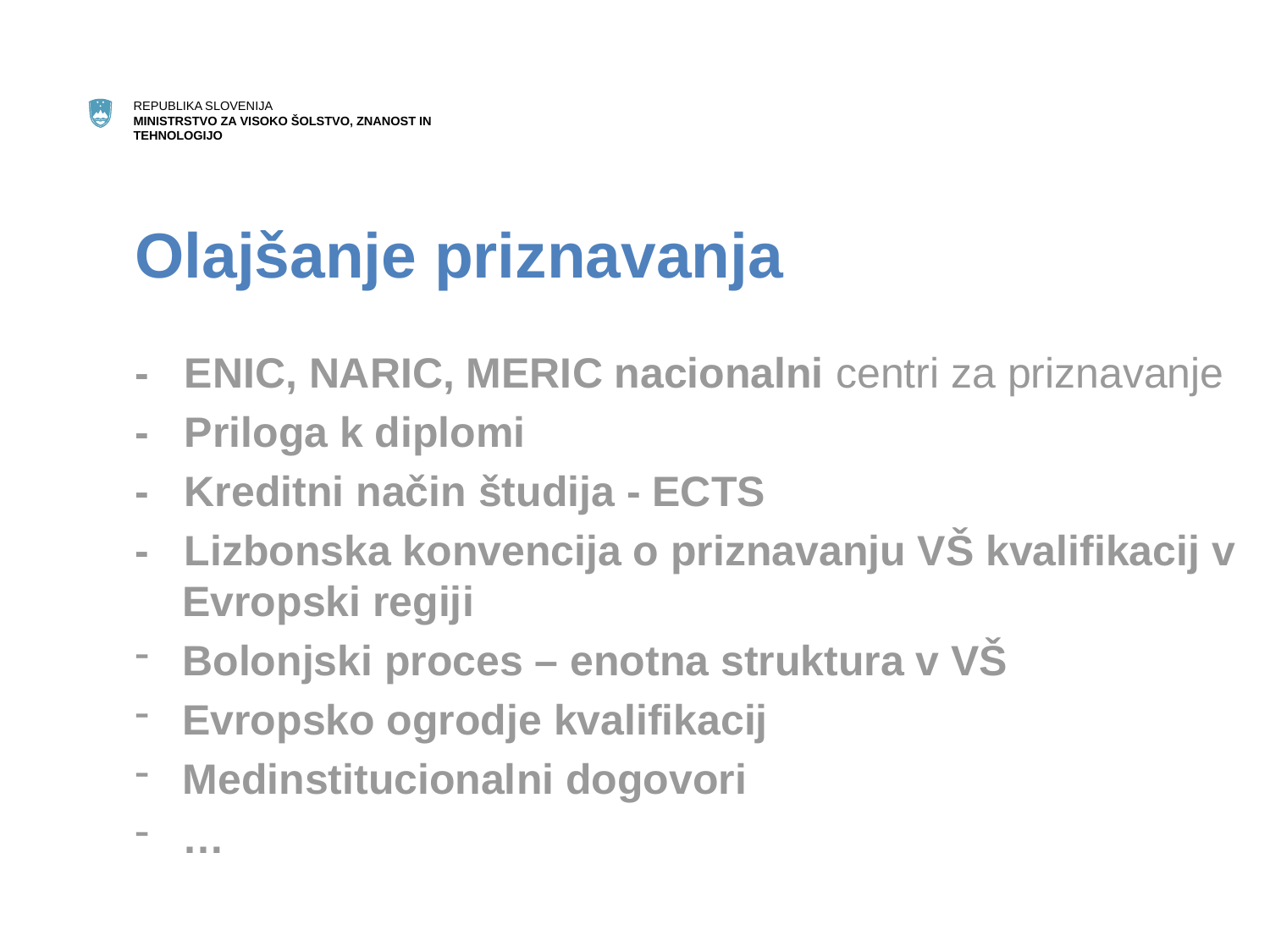

# Olajšanje priznavanja
-   ENIC, NARIC, MERIC nacionalni centri za priznavanje
-   Priloga k diplomi
-   Kreditni način študija - ECTS
-   Lizbonska konvencija o priznavanju VŠ kvalifikacij v Evropski regiji
Bolonjski proces – enotna struktura v VŠ
Evropsko ogrodje kvalifikacij
Medinstitucionalni dogovori
…